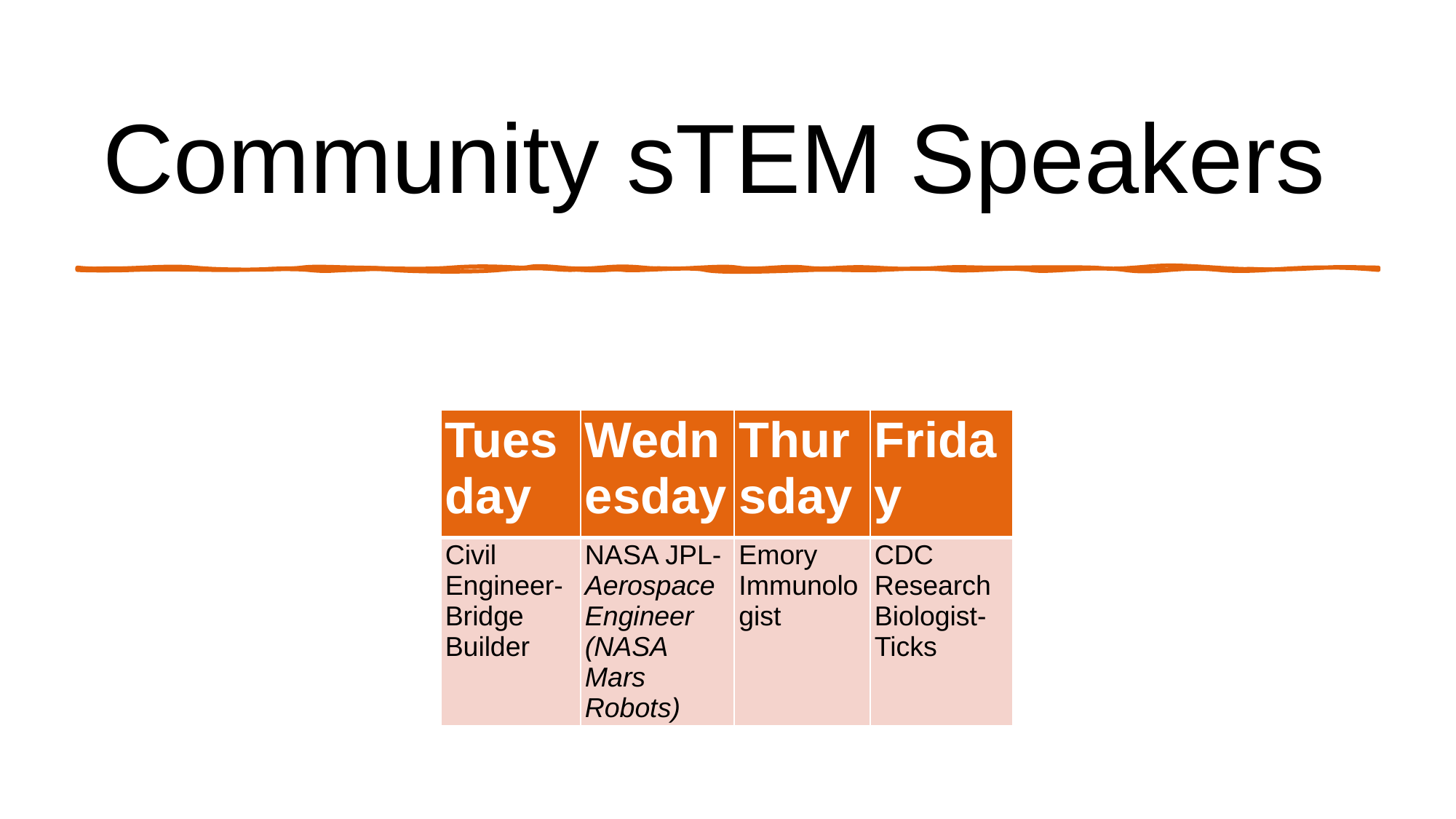

# Community sTEM Speakers

| Tuesday | Wednesday | Thursday | Friday |
| --- | --- | --- | --- |
| Civil Engineer- Bridge Builder | NASA JPL-  Aerospace Engineer (NASA Mars Robots) | Emory Immunologist | CDC Research  Biologist- Ticks |